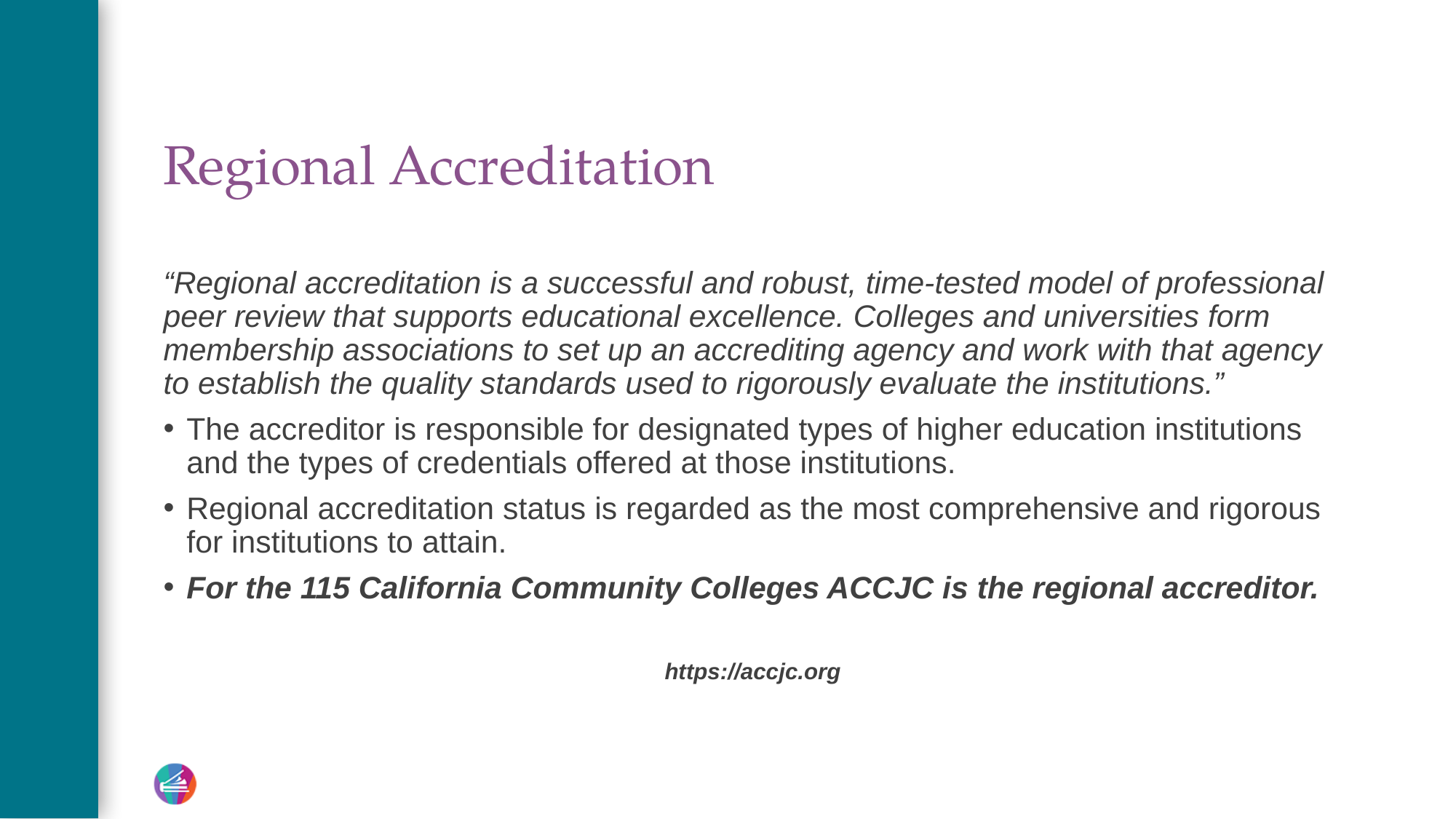

# Regional Accreditation

“Regional accreditation is a successful and robust, time-tested model of professional peer review that supports educational excellence. Colleges and universities form membership associations to set up an accrediting agency and work with that agency to establish the quality standards used to rigorously evaluate the institutions.”
The accreditor is responsible for designated types of higher education institutions and the types of credentials offered at those institutions.
Regional accreditation status is regarded as the most comprehensive and rigorous for institutions to attain.
For the 115 California Community Colleges ACCJC is the regional accreditor.

https://accjc.org